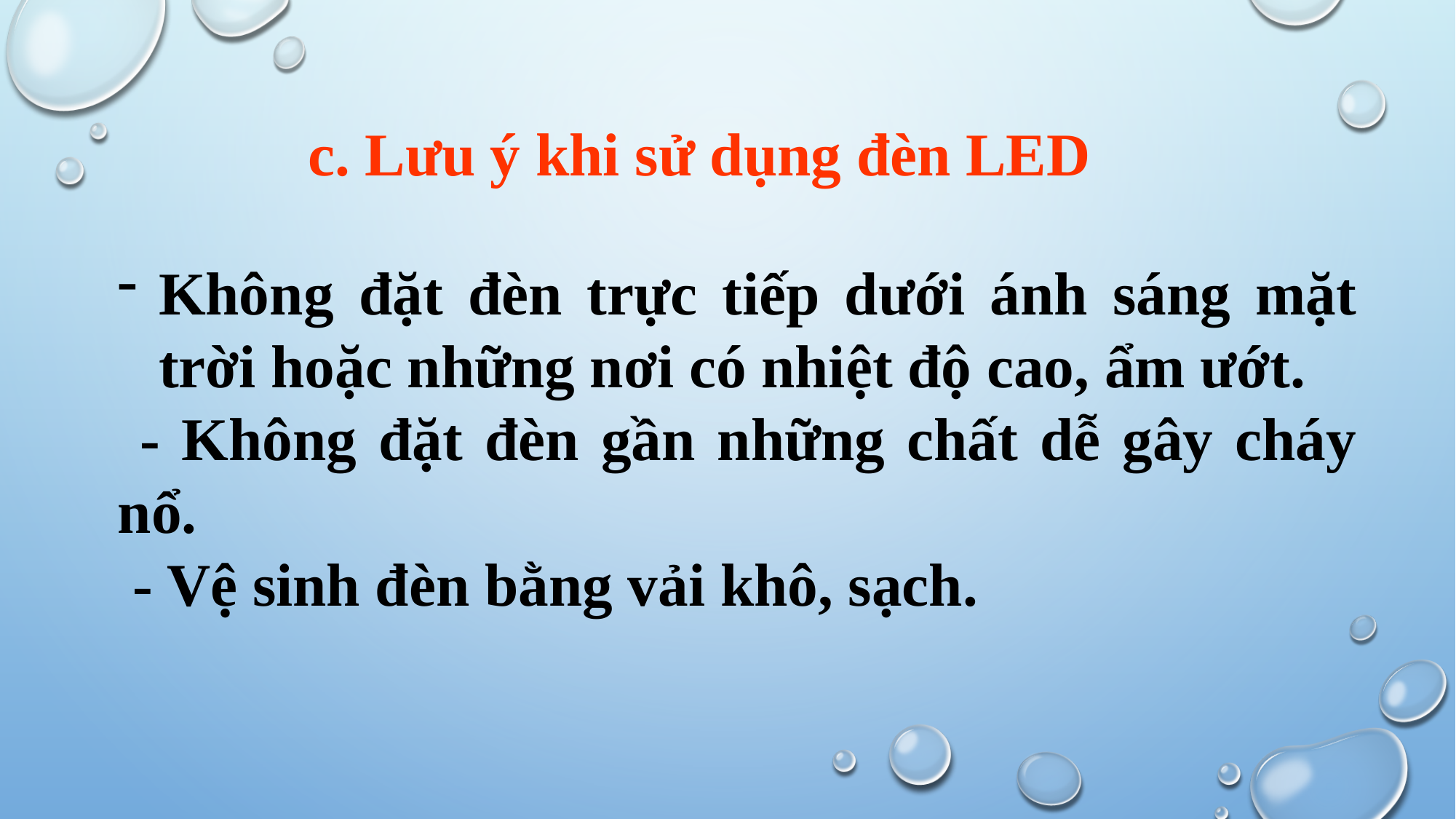

c. Lưu ý khi sử dụng đèn LED
Không đặt đèn trực tiếp dưới ánh sáng mặt trời hoặc những nơi có nhiệt độ cao, ẩm ướt.
 - Không đặt đèn gần những chất dễ gây cháy nổ.
 - Vệ sinh đèn bằng vải khô, sạch.